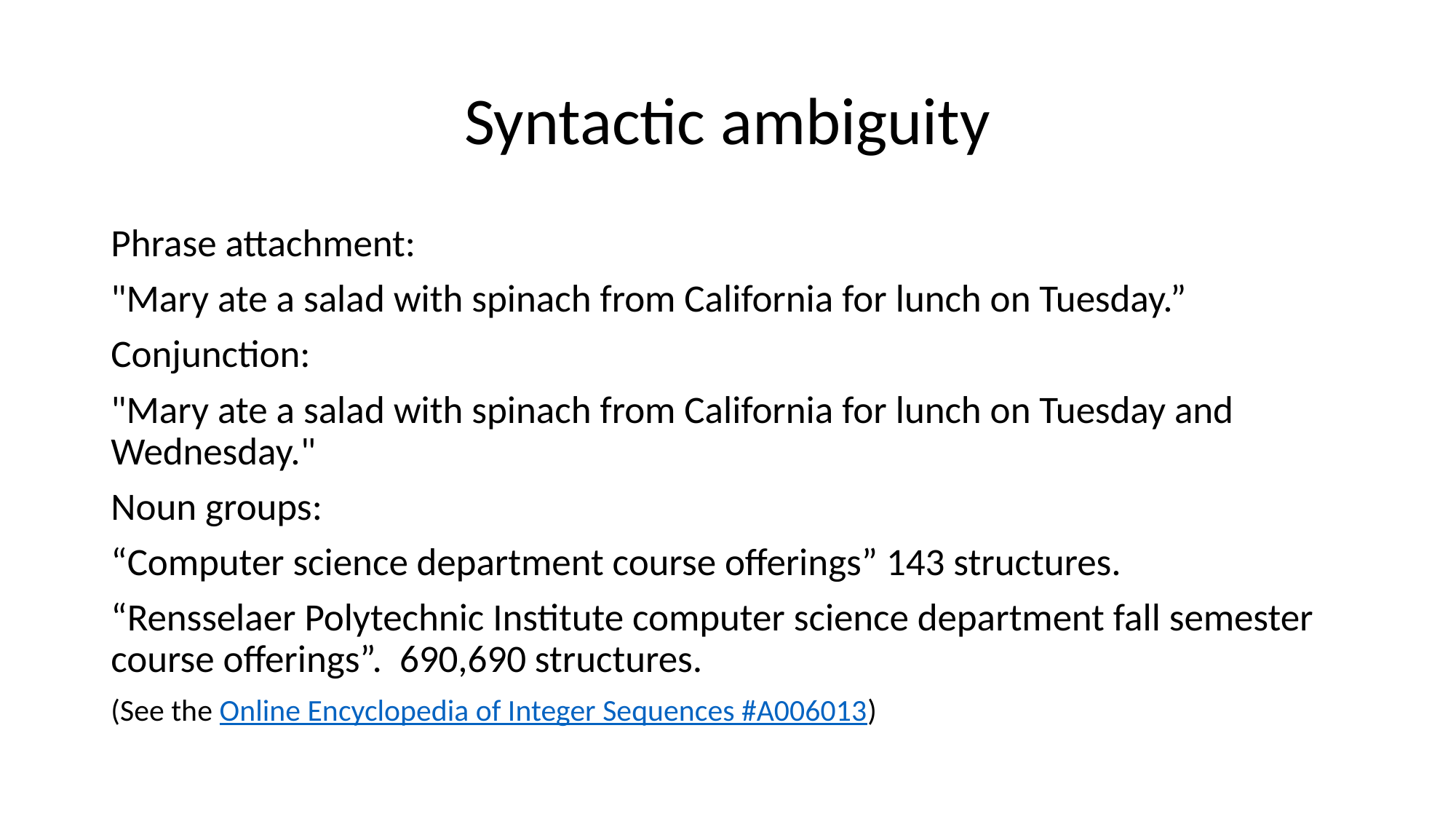

# Syntactic ambiguity
Phrase attachment:
"Mary ate a salad with spinach from California for lunch on Tuesday.”
Conjunction:
"Mary ate a salad with spinach from California for lunch on Tuesday and Wednesday."
Noun groups:
“Computer science department course offerings” 143 structures.
“Rensselaer Polytechnic Institute computer science department fall semester course offerings”.  690,690 structures.
(See the Online Encyclopedia of Integer Sequences #A006013)